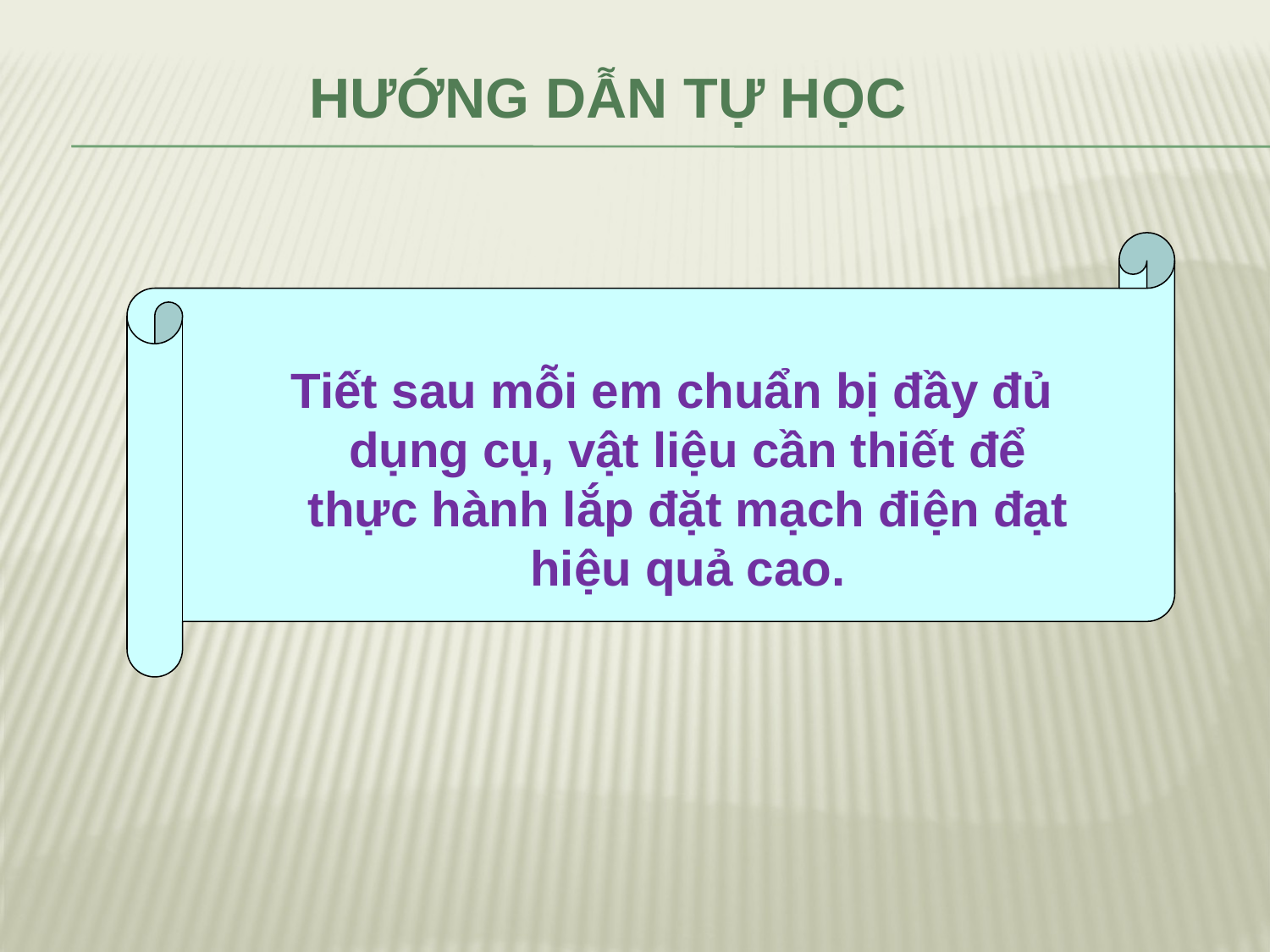

HƯỚNG DẪN TỰ HỌC

Tiết sau mỗi em chuẩn bị đầy đủ dụng cụ, vật liệu cần thiết để thực hành lắp đặt mạch điện đạt hiệu quả cao.